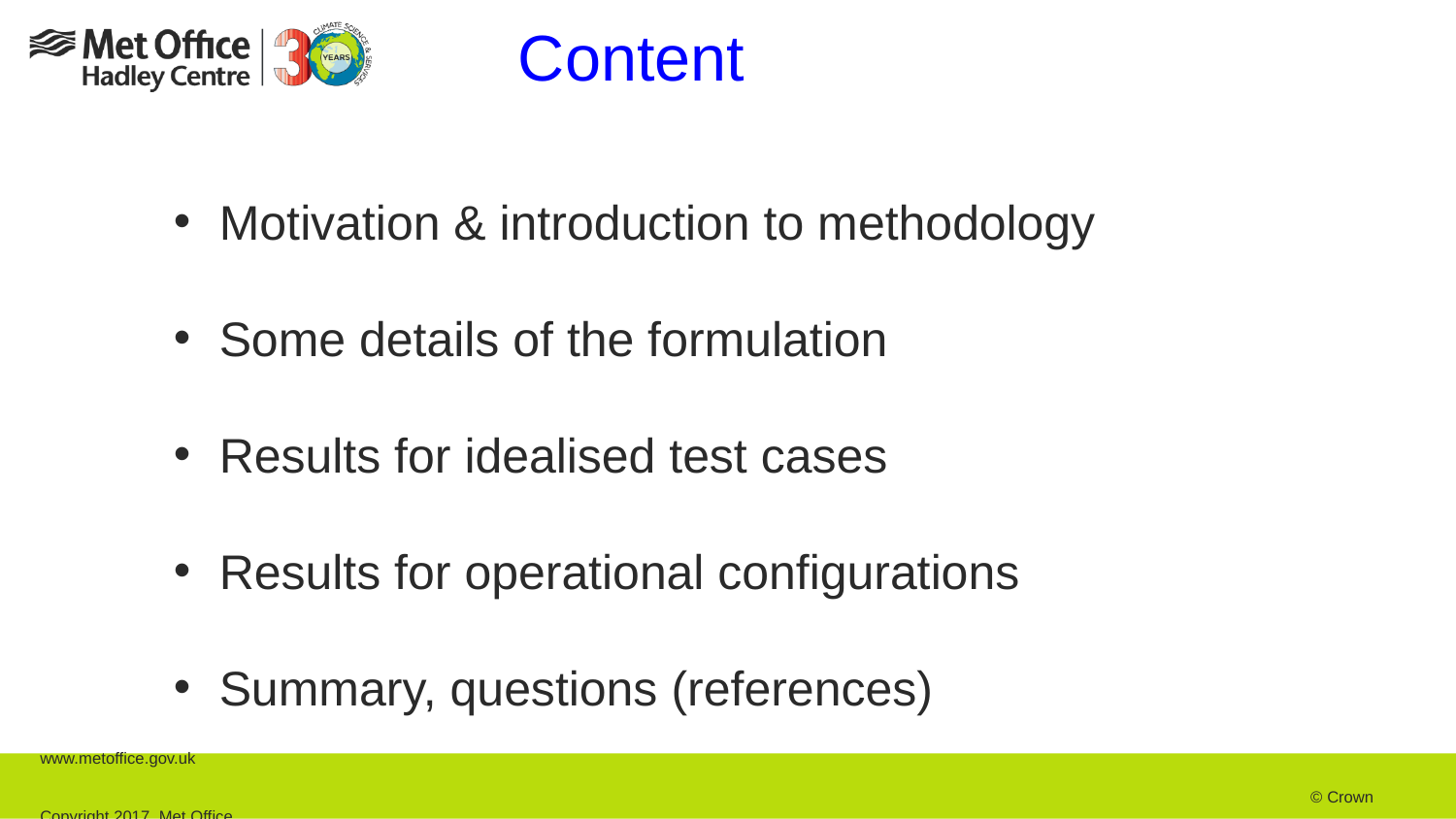

Content

Motivation & introduction to methodology

Some details of the formulation

Results for idealised test cases

Results for operational configurations

Summary, questions (references)
www.metoffice.gov.uk																									                       © Crown Copyright 2017, Met Office